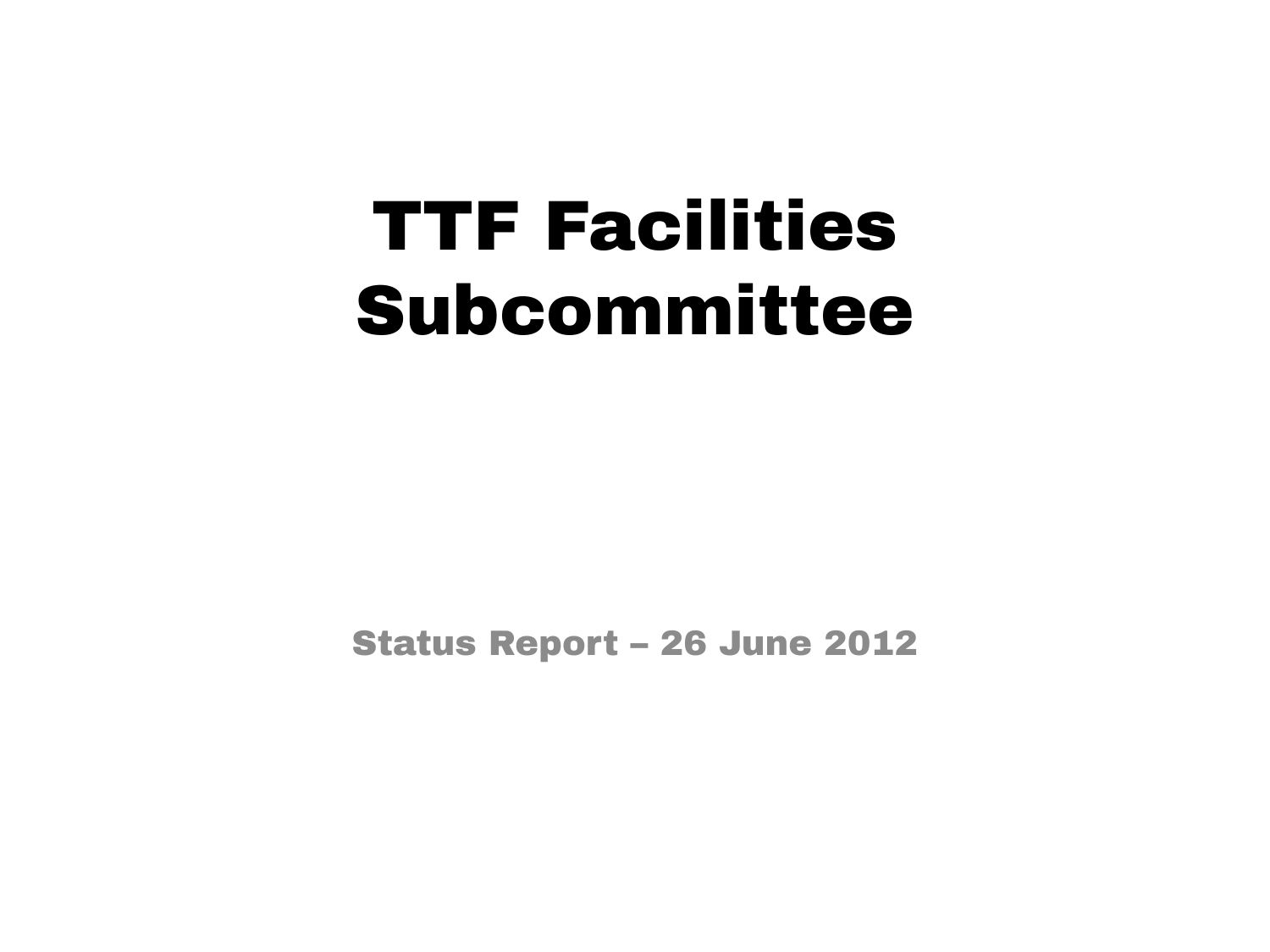

# TTF Facilities Subcommittee

Status Report – 26 June 2012